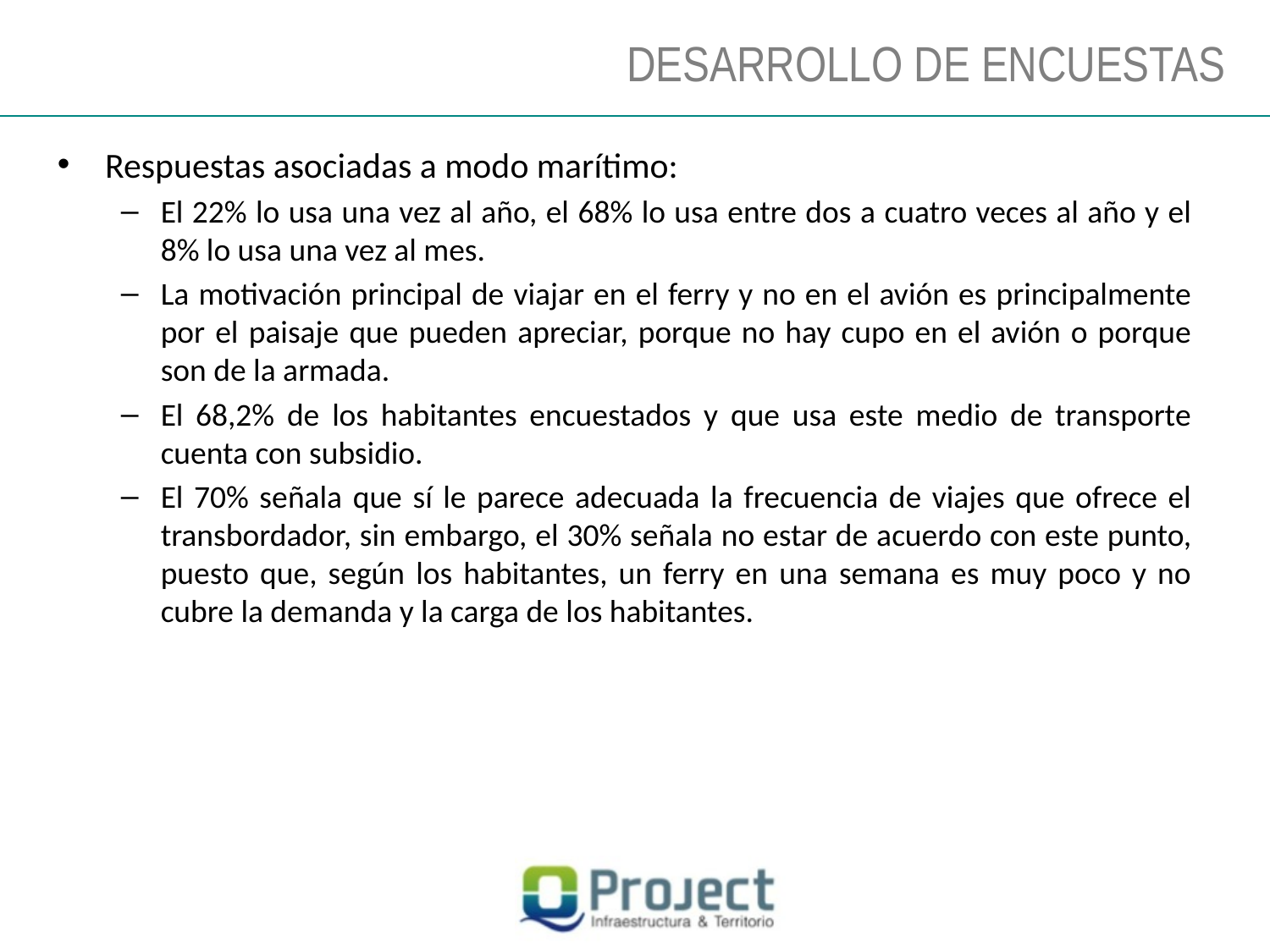

DESARROLLO DE ENCUESTAS
Respuestas asociadas a modo marítimo:
El 22% lo usa una vez al año, el 68% lo usa entre dos a cuatro veces al año y el 8% lo usa una vez al mes.
La motivación principal de viajar en el ferry y no en el avión es principalmente por el paisaje que pueden apreciar, porque no hay cupo en el avión o porque son de la armada.
El 68,2% de los habitantes encuestados y que usa este medio de transporte cuenta con subsidio.
El 70% señala que sí le parece adecuada la frecuencia de viajes que ofrece el transbordador, sin embargo, el 30% señala no estar de acuerdo con este punto, puesto que, según los habitantes, un ferry en una semana es muy poco y no cubre la demanda y la carga de los habitantes.